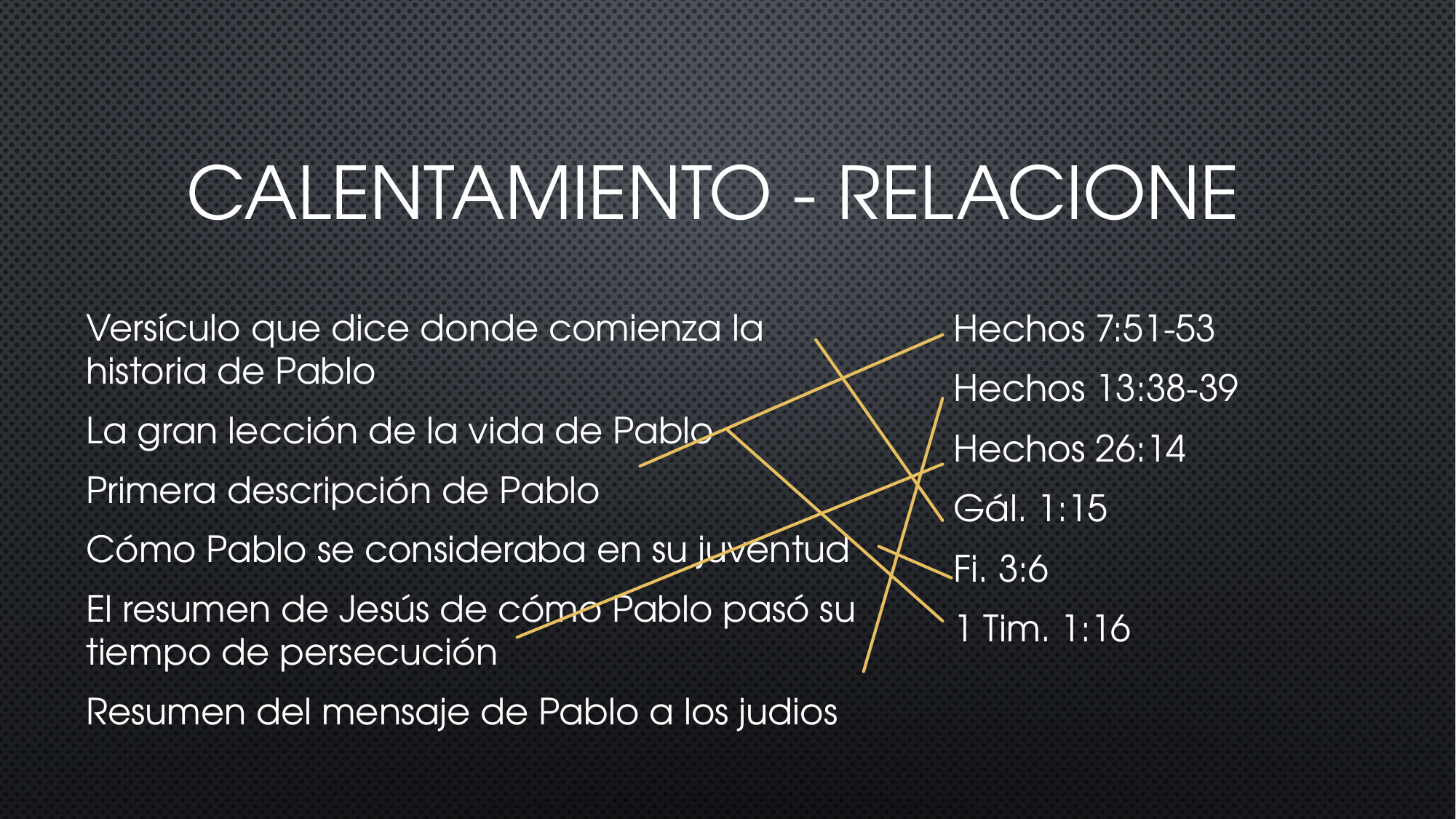

# Calentamiento - RELACIONE
Versículo que dice donde comienza la historia de Pablo
La gran lección de la vida de Pablo
Primera descripción de Pablo
Cómo Pablo se consideraba en su juventud
El resumen de Jesús de cómo Pablo pasó su tiempo de persecución
Resumen del mensaje de Pablo a los judios
Hechos 7:51-53
Hechos 13:38-39
Hechos 26:14
Gál. 1:15
Fi. 3:6
1 Tim. 1:16